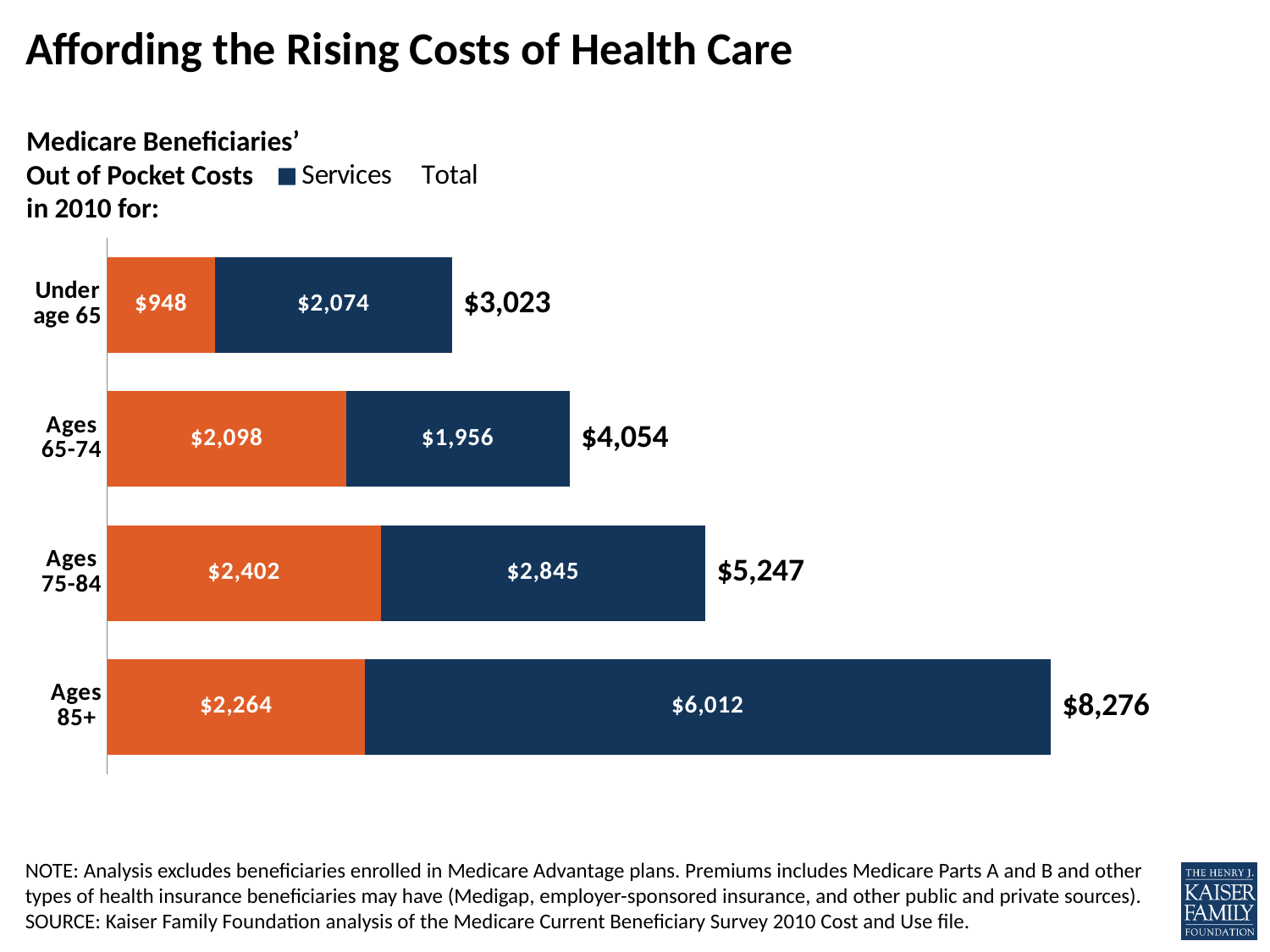

# Affording the Rising Costs of Health Care

### Chart

| Category | Premiums | Services | Total |
|---|---|---|---|
| Ages 85+ | 2263.617 | 6012.19 | 8275.807 |
| Ages 75-84 | 2402.053 | 2844.528 | 5246.581 |
| Ages 65-74 | 2098.459 | 1955.812 | 4054.271 |
| Under age 65 | 948.372 | 2074.295 | 3022.667 |
Medicare Beneficiaries’
Out of Pocket Costs
in 2010 for:
NOTE: Analysis excludes beneficiaries enrolled in Medicare Advantage plans. Premiums includes Medicare Parts A and B and other types of health insurance beneficiaries may have (Medigap, employer-sponsored insurance, and other public and private sources).
SOURCE: Kaiser Family Foundation analysis of the Medicare Current Beneficiary Survey 2010 Cost and Use file.